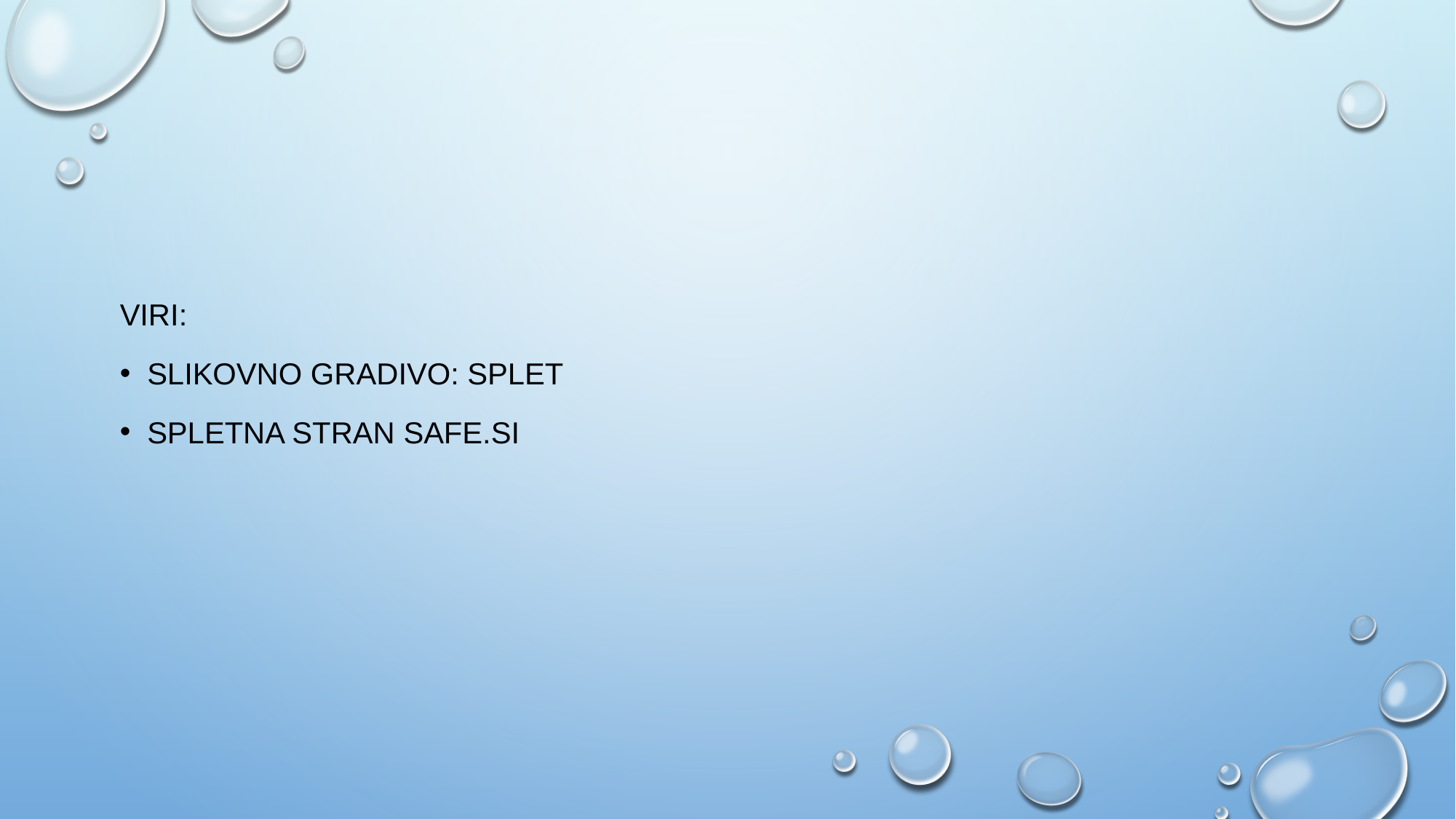

Viri:
Slikovno gradivo: splet
Spletna stran safe.si